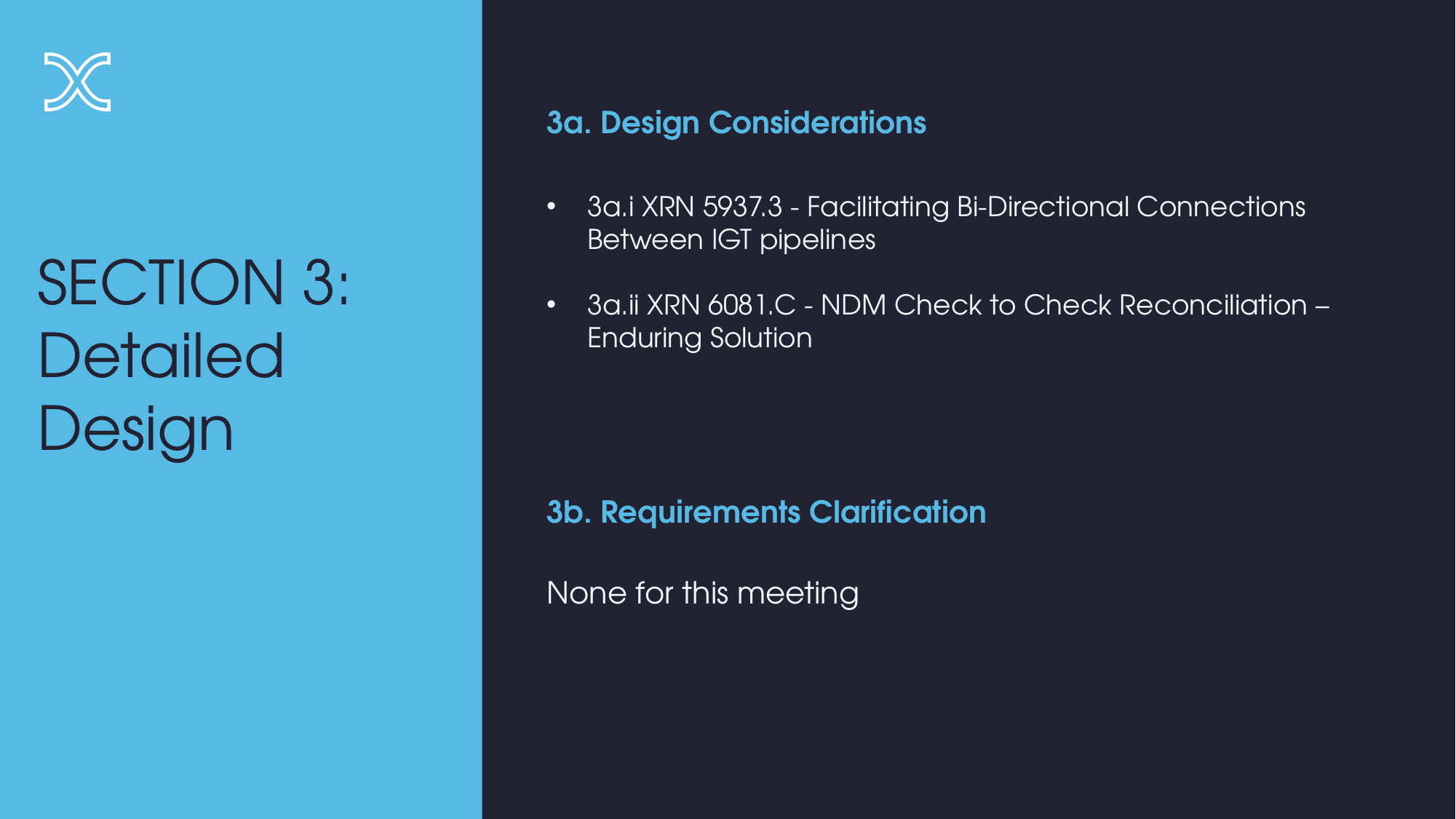

3a. Design Considerations

3a.i XRN 5937.3 - Facilitating Bi-Directional Connections Between IGT pipelines

3a.ii XRN 6081.C - NDM Check to Check Reconciliation – Enduring Solution
SECTION 3:
Detailed Design

3b. Requirements Clarification

None for this meeting